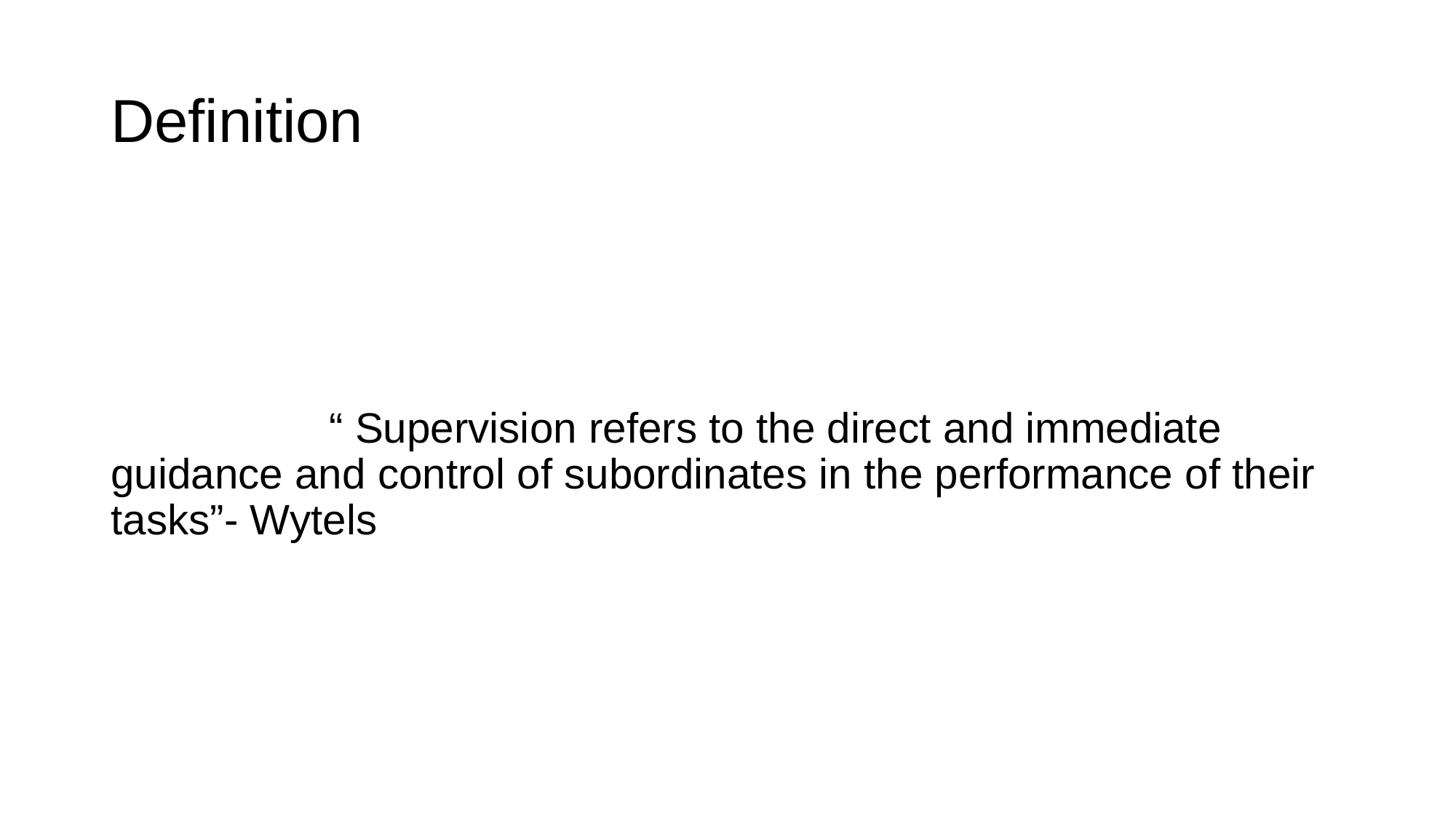

# Definition

		“ Supervision refers to the direct and immediate guidance and control of subordinates in the performance of their tasks”- Wytels